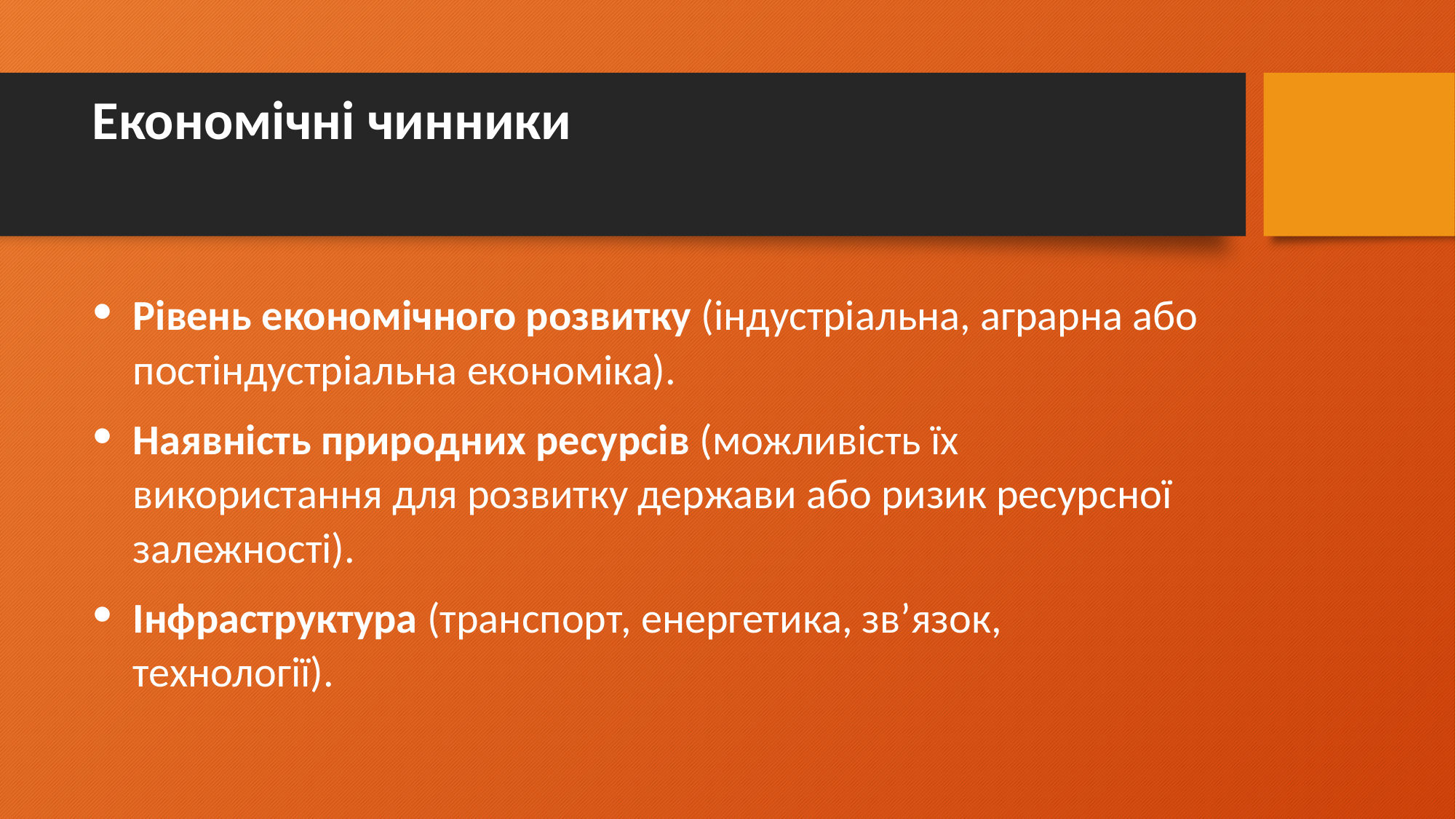

# Економічні чинники
Рівень економічного розвитку (індустріальна, аграрна або постіндустріальна економіка).
Наявність природних ресурсів (можливість їх використання для розвитку держави або ризик ресурсної залежності).
Інфраструктура (транспорт, енергетика, зв’язок, технології).